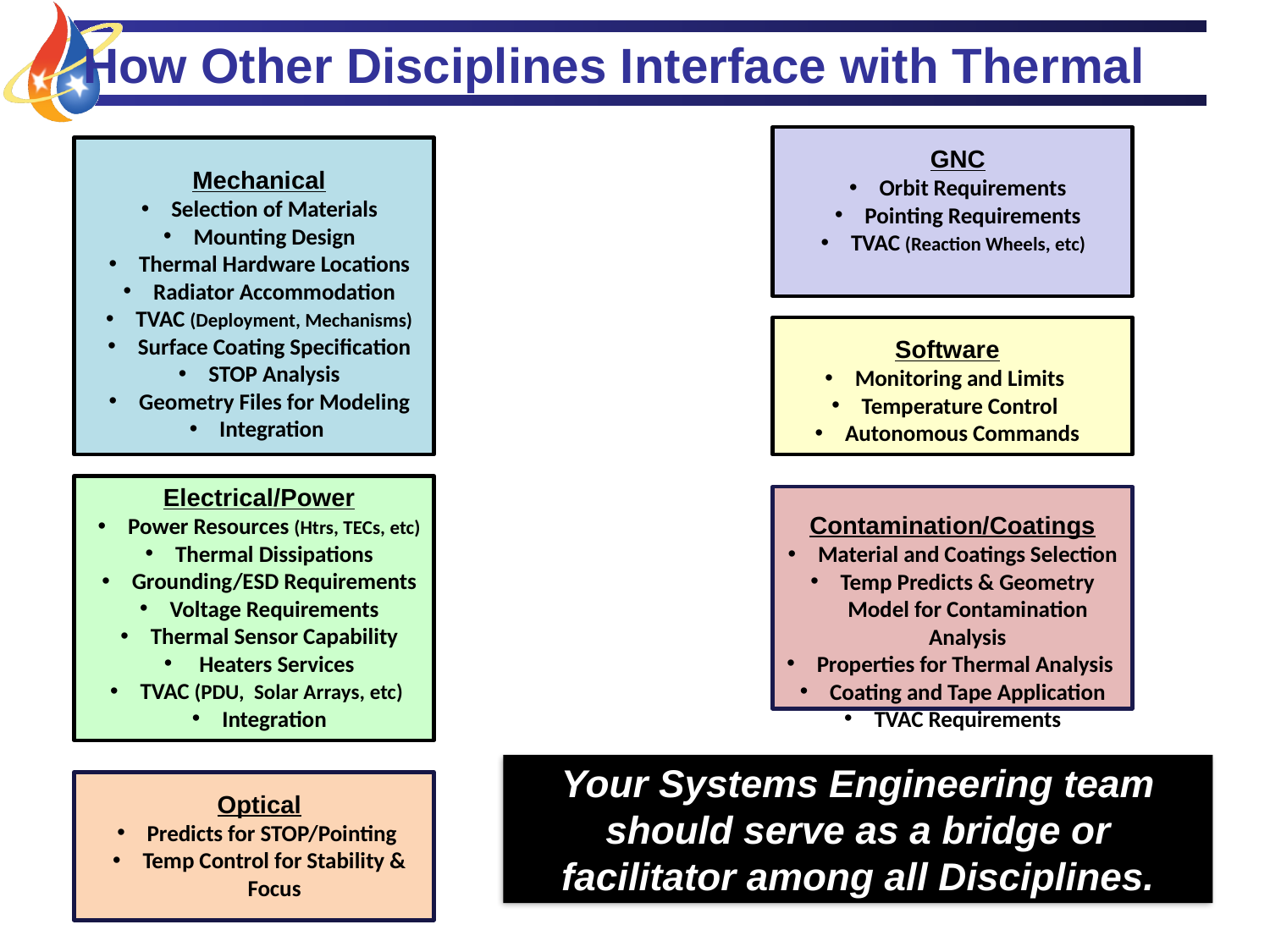

# How Other Disciplines Interface with Thermal

GNC
Orbit Requirements
Pointing Requirements
TVAC (Reaction Wheels, etc)

Mechanical
Selection of Materials
Mounting Design
Thermal Hardware Locations
Radiator Accommodation
TVAC (Deployment, Mechanisms)
Surface Coating Specification
STOP Analysis
Geometry Files for Modeling
Integration

Software
Monitoring and Limits
Temperature Control
Autonomous Commands

Electrical/Power
Power Resources (Htrs, TECs, etc)
Thermal Dissipations
Grounding/ESD Requirements
Voltage Requirements
Thermal Sensor Capability
 Heaters Services
TVAC (PDU,  Solar Arrays, etc)
Integration

Contamination/Coatings
Material and Coatings Selection
Temp Predicts & Geometry Model for Contamination Analysis
Properties for Thermal Analysis
Coating and Tape Application
TVAC Requirements
Your Systems Engineering team should serve as a bridge or facilitator among all Disciplines.

Optical
Predicts for STOP/Pointing
Temp Control for Stability & Focus